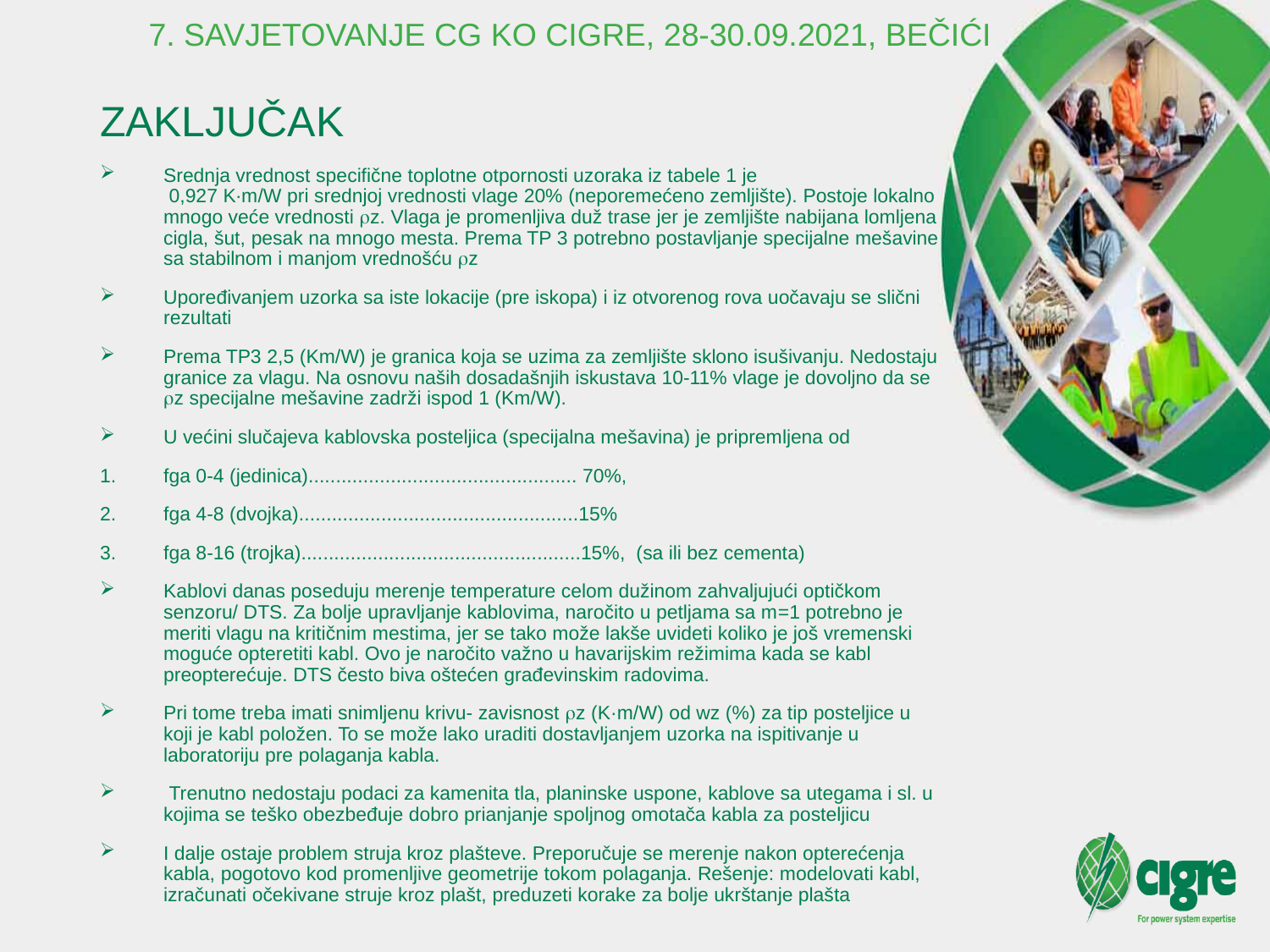

7. SAVJETOVANJE CG KO CIGRE, 28-30.09.2021, BEČIĆI
# ZAKLJUČAK
Srednja vrednost specifične toplotne otpornosti uzoraka iz tabele 1 je                                    0,927 K∙m/W pri srednjoj vrednosti vlage 20% (neporemećeno zemljište). Postoje lokalno mnogo veće vrednosti ρz. Vlaga je promenljiva duž trase jer je zemljište nabijana lomljena cigla, šut, pesak na mnogo mesta. Prema TP 3 potrebno postavljanje specijalne mešavine sa stabilnom i manjom vrednošću ρz
Upoređivanjem uzorka sa iste lokacije (pre iskopa) i iz otvorenog rova uočavaju se slični rezultati
Prema TP3 2,5 (Km/W) je granica koja se uzima za zemljište sklono isušivanju. Nedostaju granice za vlagu. Na osnovu naših dosadašnjih iskustava 10-11% vlage je dovoljno da se ρz specijalne mešavine zadrži ispod 1 (Km/W).
U većini slučajeva kablovska posteljica (specijalna mešavina) je pripremljena od
fga 0-4 (jedinica)................................................. 70%,
fga 4-8 (dvojka)...................................................15%
fga 8-16 (trojka)...................................................15%,  (sa ili bez cementa)
Kablovi danas poseduju merenje temperature celom dužinom zahvaljujući optičkom senzoru/ DTS. Za bolje upravljanje kablovima, naročito u petljama sa m=1 potrebno je meriti vlagu na kritičnim mestima, jer se tako može lakše uvideti koliko je još vremenski moguće opteretiti kabl. Ovo je naročito važno u havarijskim režimima kada se kabl preopterećuje. DTS često biva oštećen građevinskim radovima.
Pri tome treba imati snimljenu krivu- zavisnost ρz (K·m/W) od wz (%) za tip posteljice u koji je kabl položen. To se može lako uraditi dostavljanjem uzorka na ispitivanje u laboratoriju pre polaganja kabla.
 Trenutno nedostaju podaci za kamenita tla, planinske uspone, kablove sa utegama i sl. u kojima se teško obezbeđuje dobro prianjanje spoljnog omotača kabla za posteljicu
I dalje ostaje problem struja kroz plašteve. Preporučuje se merenje nakon opterećenja kabla, pogotovo kod promenljive geometrije tokom polaganja. Rešenje: modelovati kabl, izračunati očekivane struje kroz plašt, preduzeti korake za bolje ukrštanje plašta